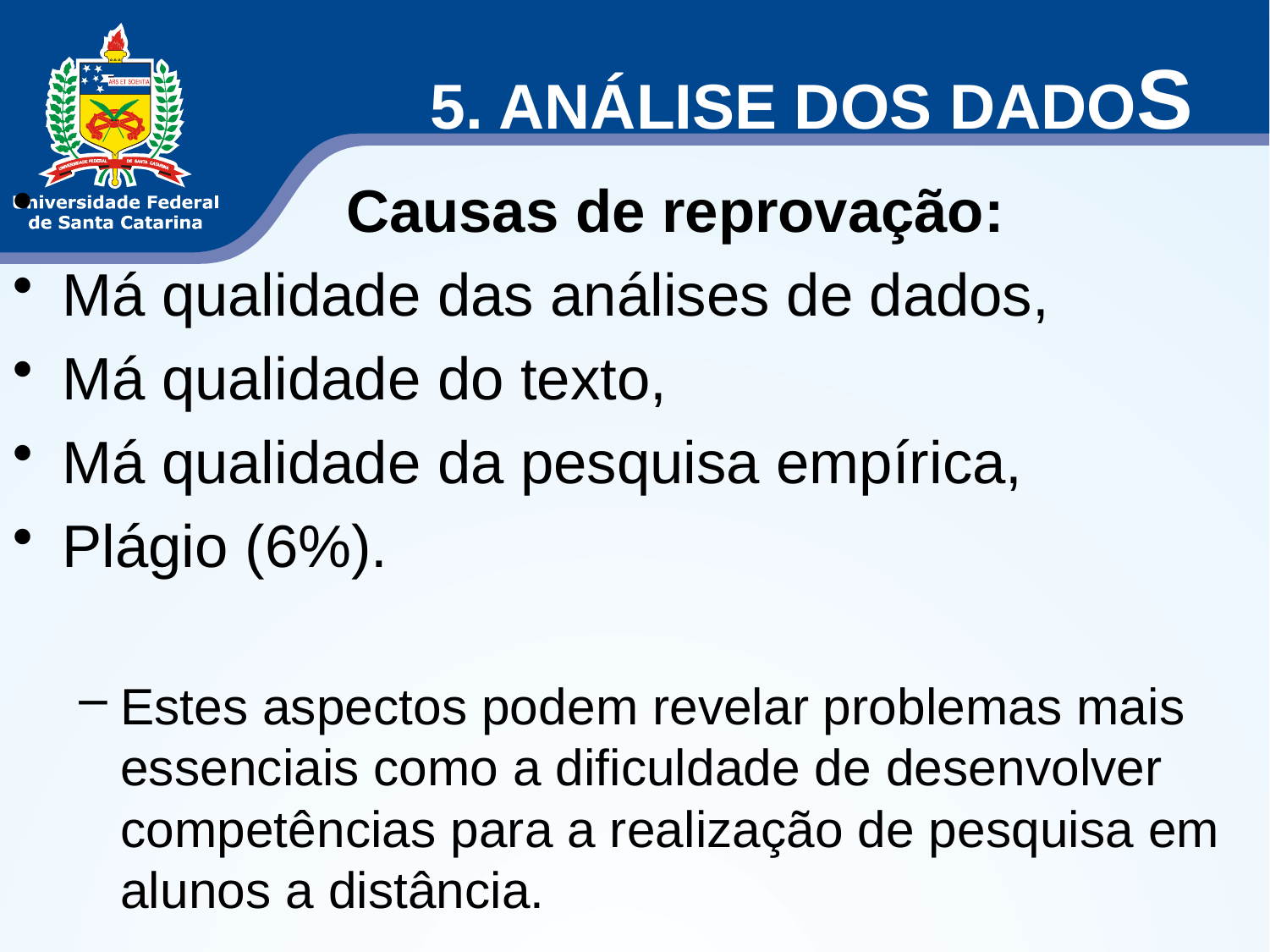

# 5. ANÁLISE DOS DADOS
                 Causas de reprovação:
Má qualidade das análises de dados,
Má qualidade do texto,
Má qualidade da pesquisa empírica,
Plágio (6%).

Estes aspectos podem revelar problemas mais essenciais como a dificuldade de desenvolver competências para a realização de pesquisa em alunos a distância.